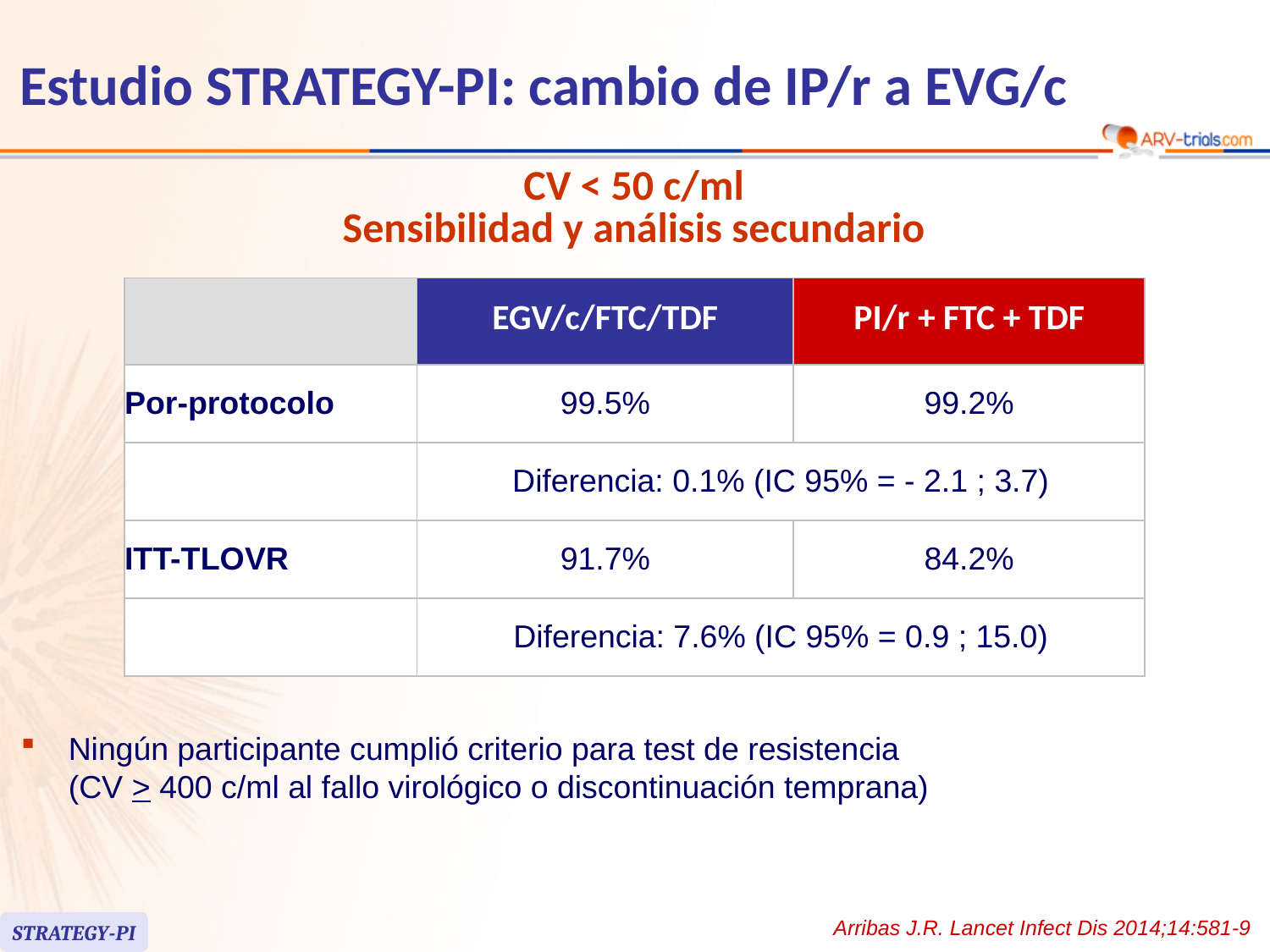

# Estudio STRATEGY-PI: cambio de IP/r a EVG/c
CV < 50 c/ml
Sensibilidad y análisis secundario
|  | EGV/c/FTC/TDF | PI/r + FTC + TDF |
| --- | --- | --- |
| Por-protocolo | 99.5% | 99.2% |
|  | Diferencia: 0.1% (IC 95% = - 2.1 ; 3.7) |  |
| ITT-TLOVR | 91.7% | 84.2% |
|  | Diferencia: 7.6% (IC 95% = 0.9 ; 15.0) |  |
Ningún participante cumplió criterio para test de resistencia
(CV > 400 c/ml al fallo virológico o discontinuación temprana)
Arribas J.R. Lancet Infect Dis 2014;14:581-9
STRATEGY-PI